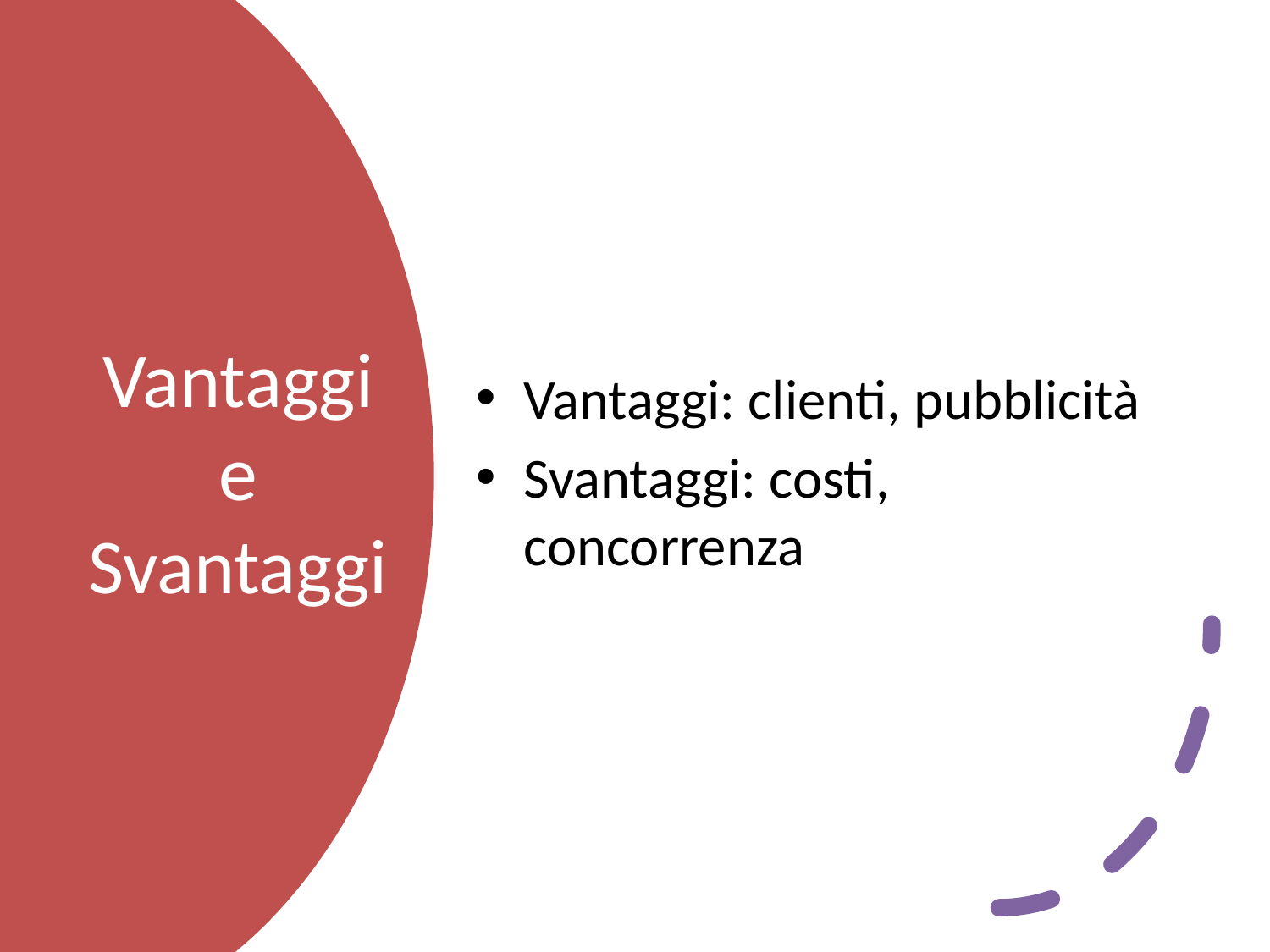

Vantaggi: clienti, pubblicità
Svantaggi: costi, concorrenza
# Vantaggi e Svantaggi